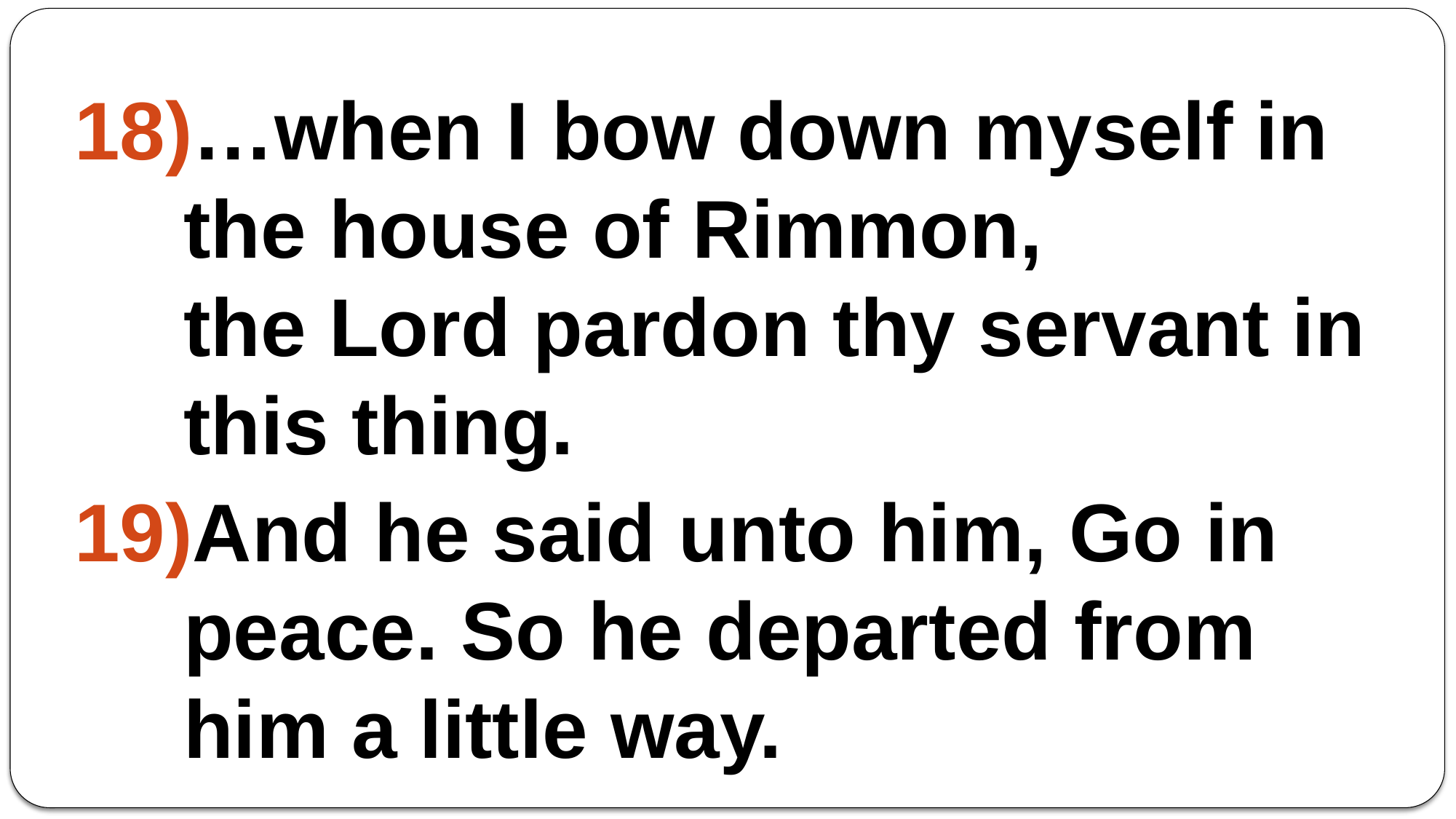

…when I bow down myself in the house of Rimmon, the Lord pardon thy servant in this thing.
And he said unto him, Go in peace. So he departed from him a little way.